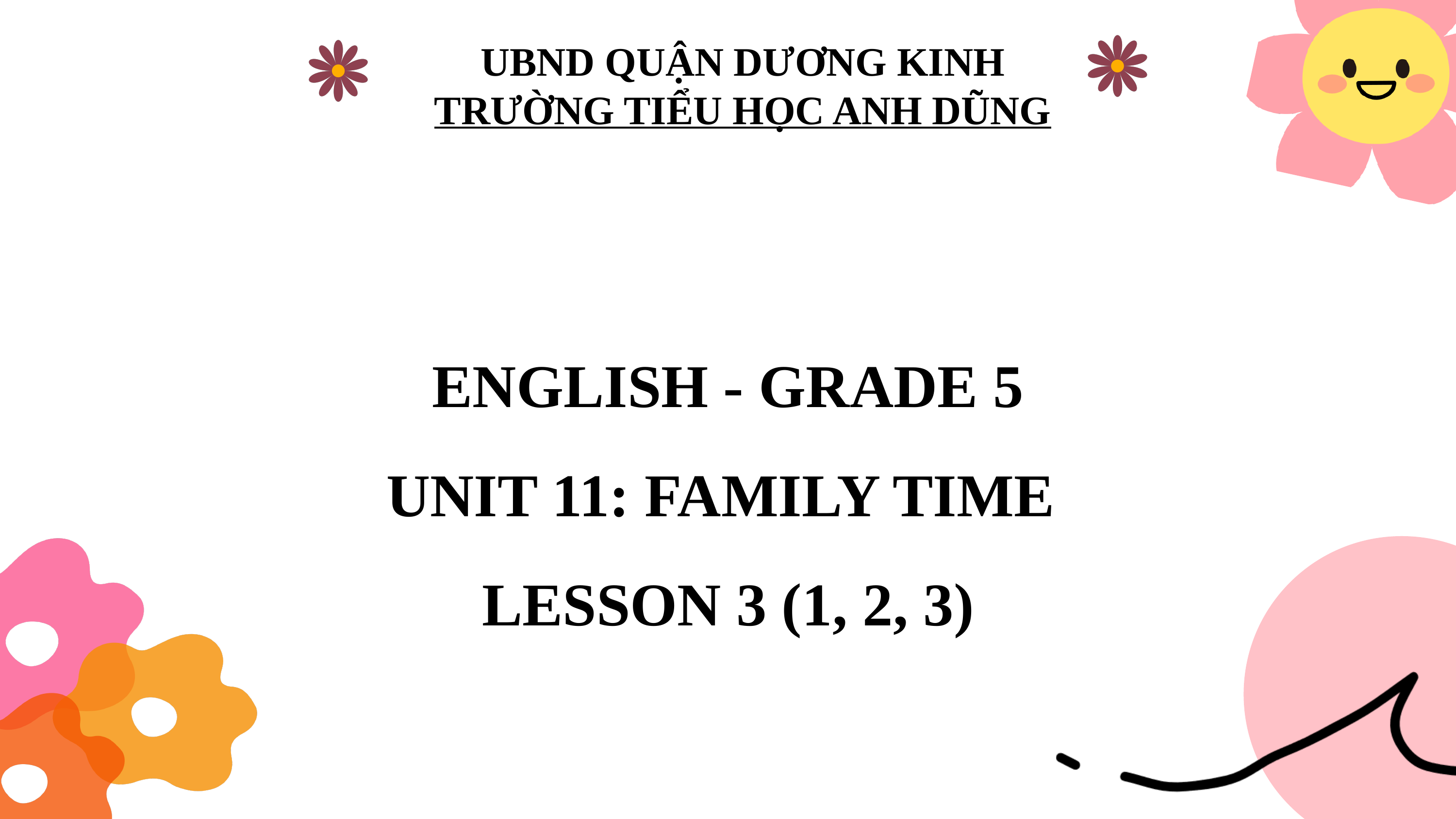

UBND QUẬN DƯƠNG KINH
TRƯỜNG TIỂU HỌC ANH DŨNG
ENGLISH - GRADE 5
UNIT 11: FAMILY TIME
LESSON 3 (1, 2, 3)